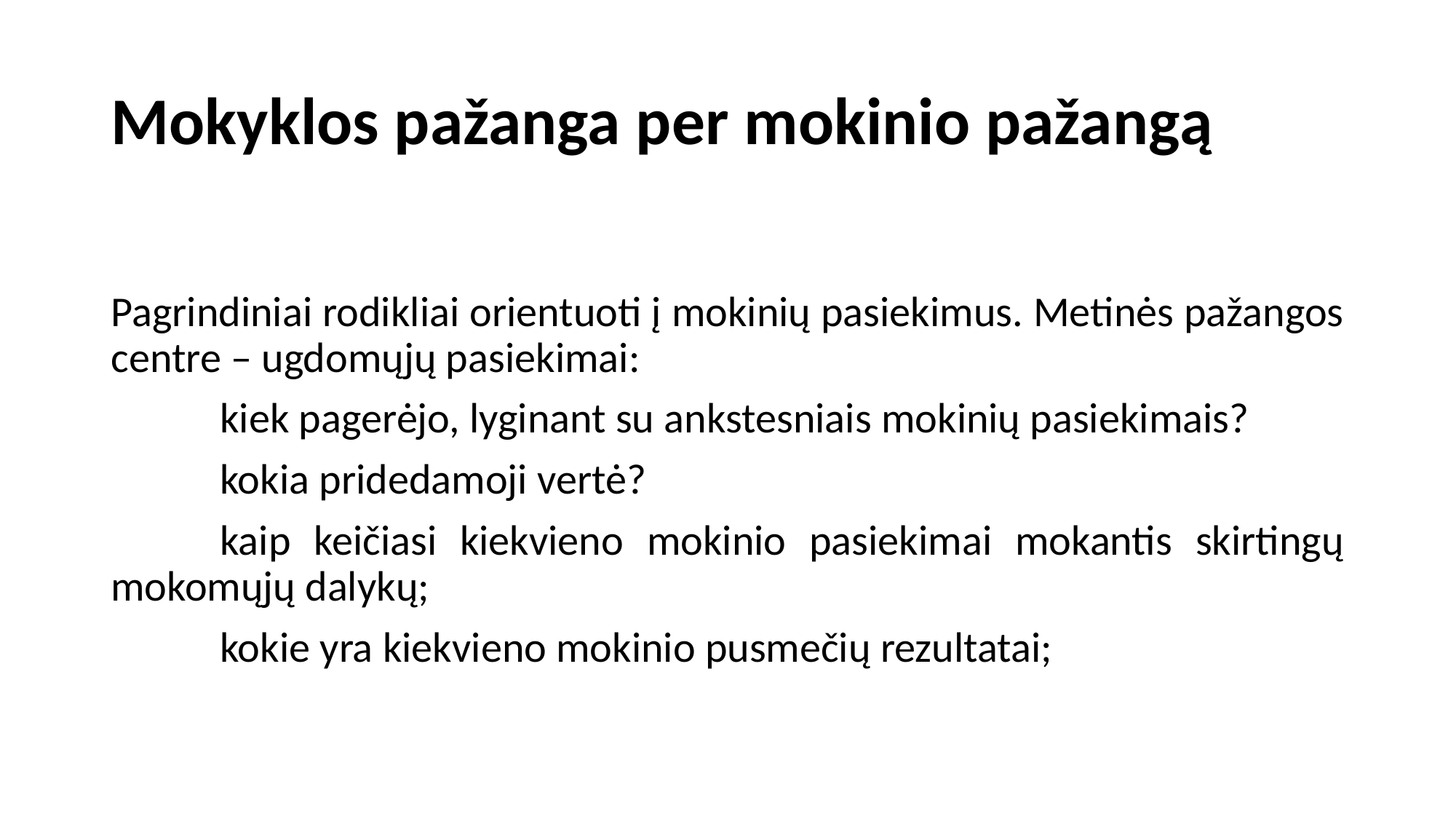

# Mokyklos pažanga per mokinio pažangą

Pagrindiniai rodikliai orientuoti į mokinių pasiekimus. Metinės pažangos centre – ugdomųjų pasiekimai:
	kiek pagerėjo, lyginant su ankstesniais mokinių pasiekimais?
	kokia pridedamoji vertė?
	kaip keičiasi kiekvieno mokinio pasiekimai mokantis skirtingų mokomųjų dalykų;
	kokie yra kiekvieno mokinio pusmečių rezultatai;